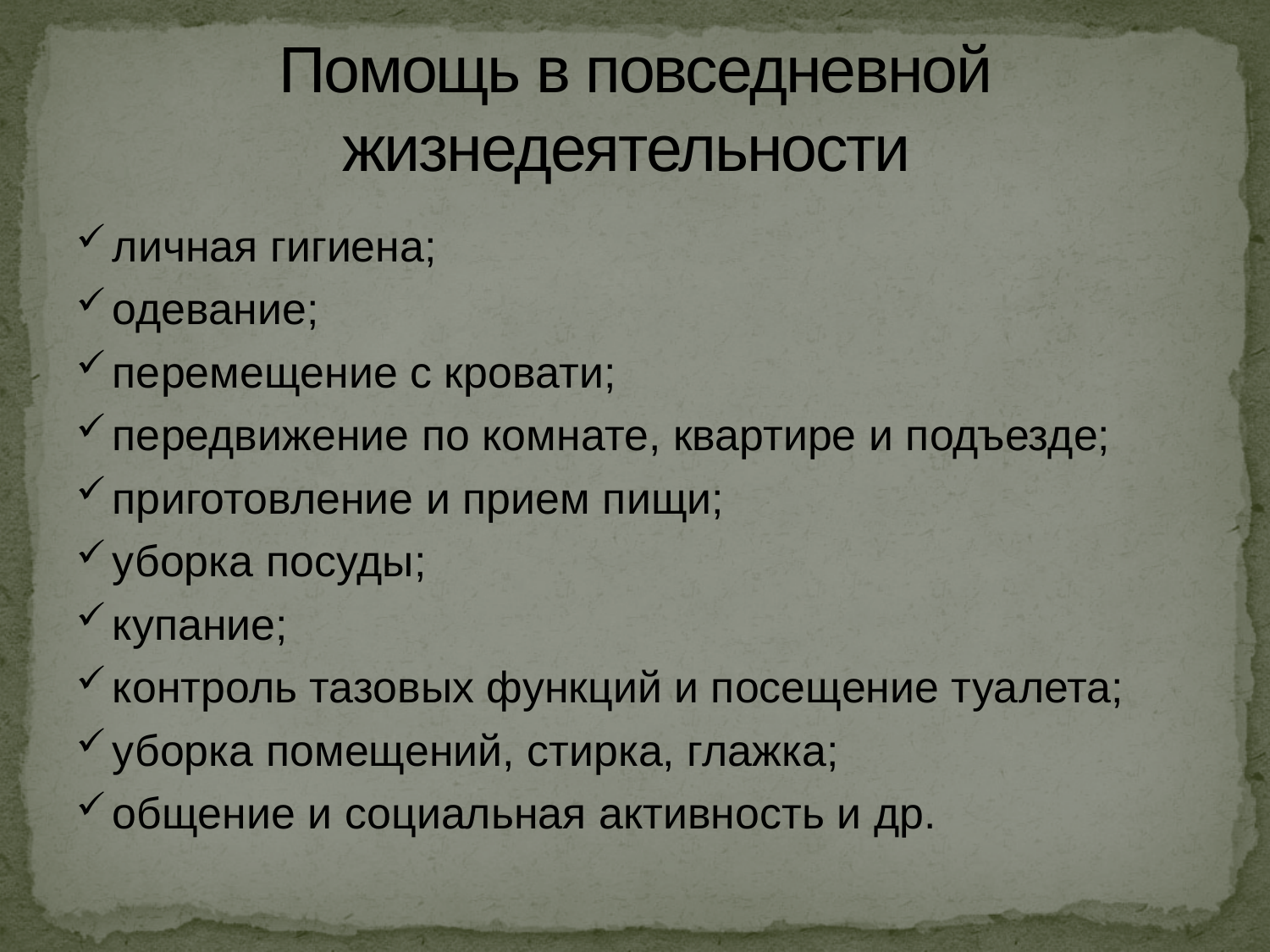

# Помощь в повседневной жизнедеятельности
личная гигиена;
одевание;
перемещение с кровати;
передвижение по комнате, квартире и подъезде;
приготовление и прием пищи;
уборка посуды;
купание;
контроль тазовых функций и посещение туалета;
уборка помещений, стирка, глажка;
общение и социальная активность и др.